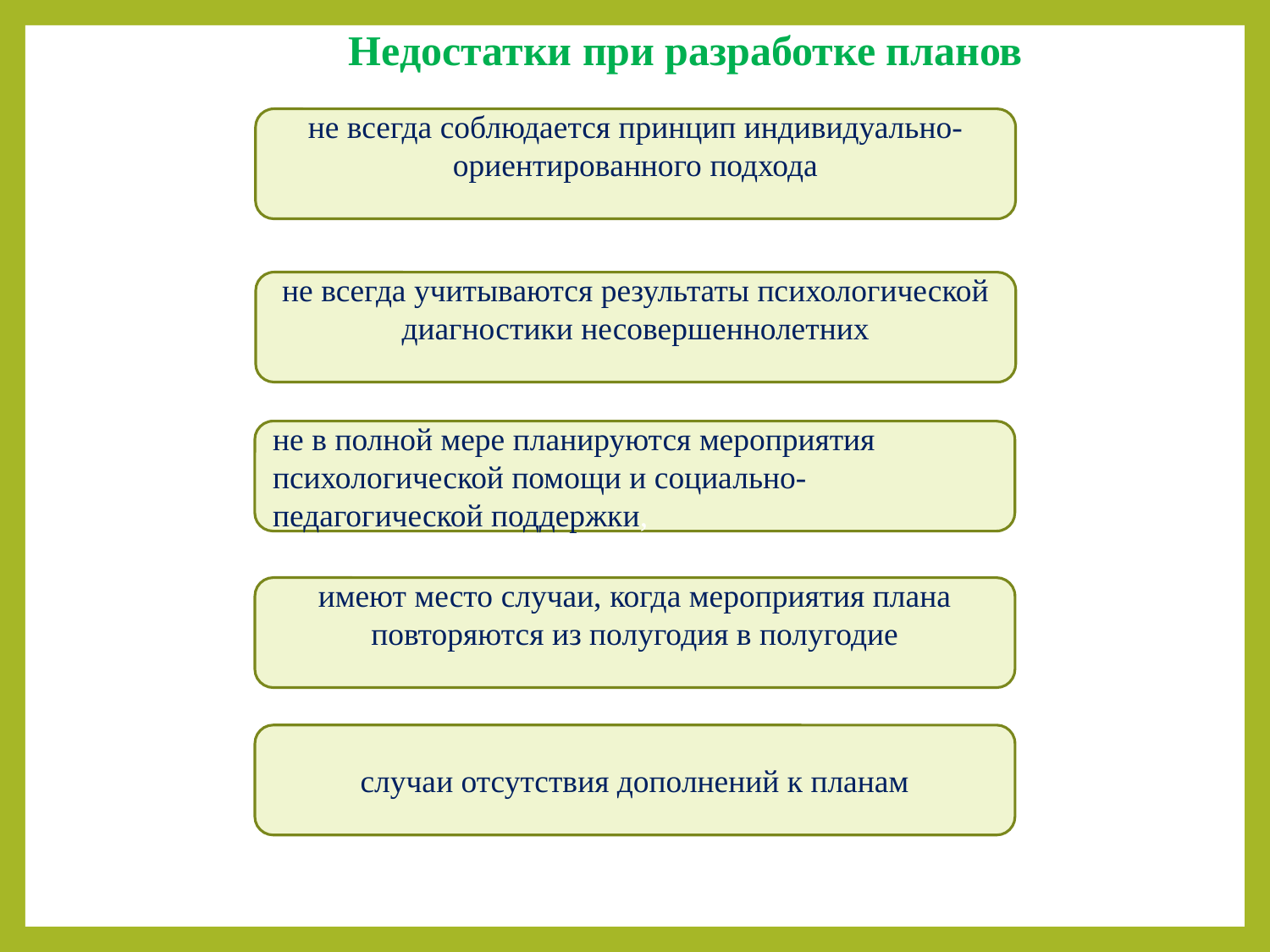

Недостатки при разработке планов
не всегда соблюдается принцип индивидуально-ориентированного подхода

не всегда учитываются результаты психологической диагностики несовершеннолетних

не в полной мере планируются мероприятия психологической помощи и социально-педагогической поддержки,
имеют место случаи, когда мероприятия плана повторяются из полугодия в полугодие

случаи отсутствия дополнений к планам